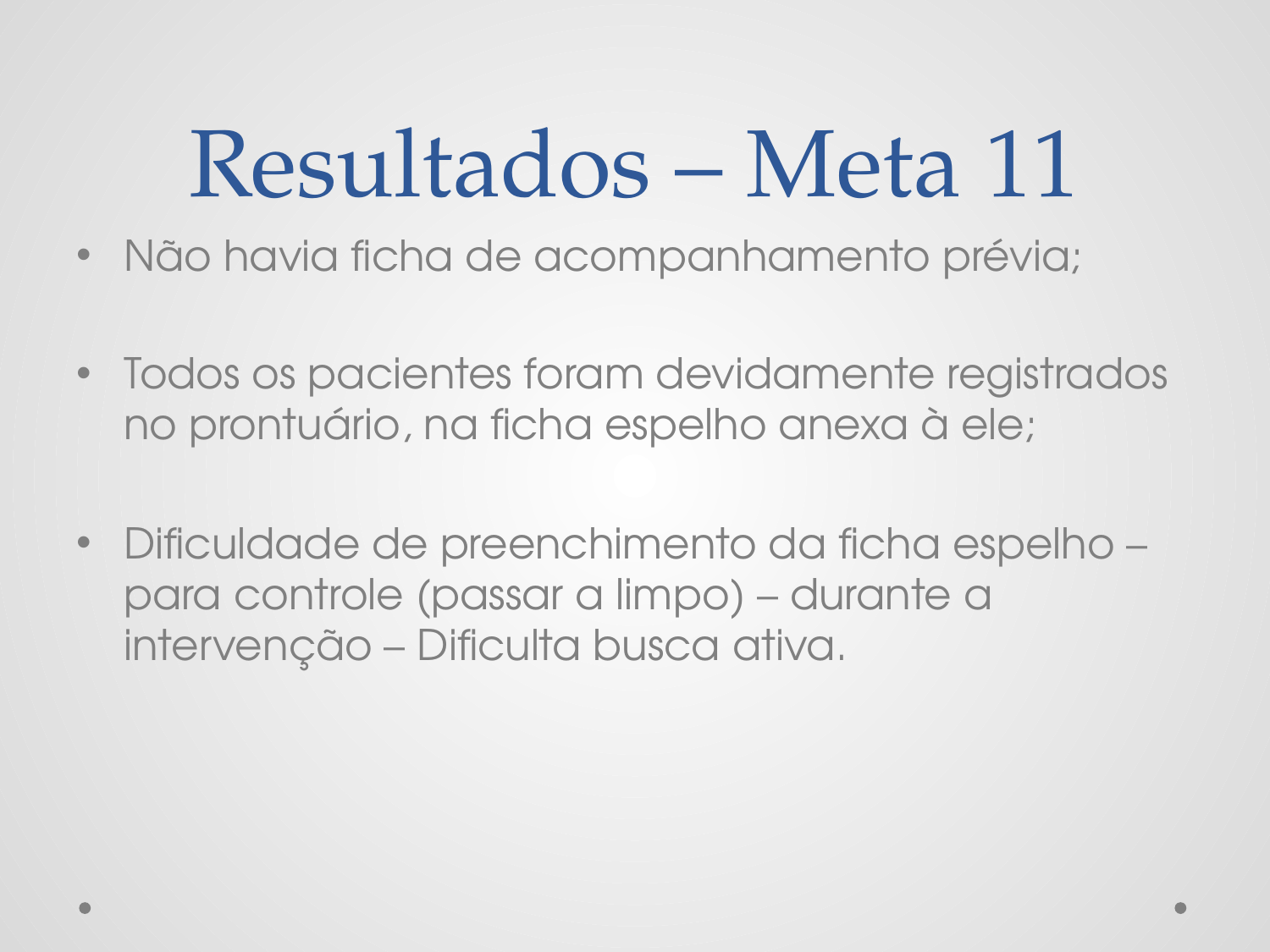

# Resultados – Meta 11
Não havia ficha de acompanhamento prévia;

Todos os pacientes foram devidamente registrados no prontuário, na ficha espelho anexa à ele;

Dificuldade de preenchimento da ficha espelho – para controle (passar a limpo) – durante a intervenção – Dificulta busca ativa.